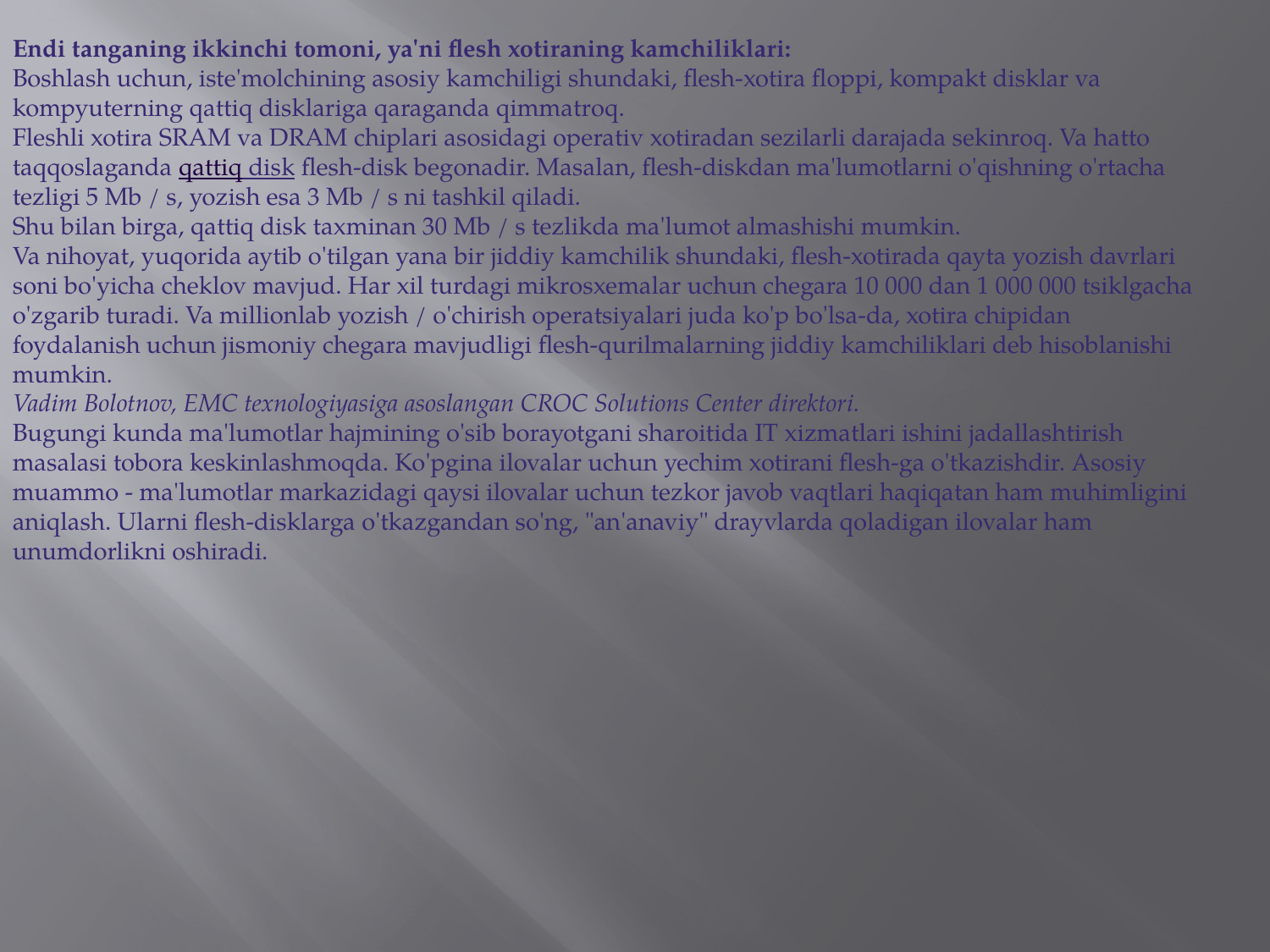

Endi tanganing ikkinchi tomoni, ya'ni flesh xotiraning kamchiliklari:
Boshlash uchun, iste'molchining asosiy kamchiligi shundaki, flesh-xotira floppi, kompakt disklar va kompyuterning qattiq disklariga qaraganda qimmatroq.
Fleshli xotira SRAM va DRAM chiplari asosidagi operativ xotiradan sezilarli darajada sekinroq. Va hatto taqqoslaganda qattiq disk flesh-disk begonadir. Masalan, flesh-diskdan ma'lumotlarni o'qishning o'rtacha tezligi 5 Mb / s, yozish esa 3 Mb / s ni tashkil qiladi.
Shu bilan birga, qattiq disk taxminan 30 Mb / s tezlikda ma'lumot almashishi mumkin.
Va nihoyat, yuqorida aytib o'tilgan yana bir jiddiy kamchilik shundaki, flesh-xotirada qayta yozish davrlari soni bo'yicha cheklov mavjud. Har xil turdagi mikrosxemalar uchun chegara 10 000 dan 1 000 000 tsiklgacha o'zgarib turadi. Va millionlab yozish / o'chirish operatsiyalari juda ko'p bo'lsa-da, xotira chipidan foydalanish uchun jismoniy chegara mavjudligi flesh-qurilmalarning jiddiy kamchiliklari deb hisoblanishi mumkin.
Vadim Bolotnov, EMC texnologiyasiga asoslangan CROC Solutions Center direktori.
Bugungi kunda ma'lumotlar hajmining o'sib borayotgani sharoitida IT xizmatlari ishini jadallashtirish masalasi tobora keskinlashmoqda. Ko'pgina ilovalar uchun yechim xotirani flesh-ga o'tkazishdir. Asosiy muammo - ma'lumotlar markazidagi qaysi ilovalar uchun tezkor javob vaqtlari haqiqatan ham muhimligini aniqlash. Ularni flesh-disklarga o'tkazgandan so'ng, "an'anaviy" drayvlarda qoladigan ilovalar ham unumdorlikni oshiradi.